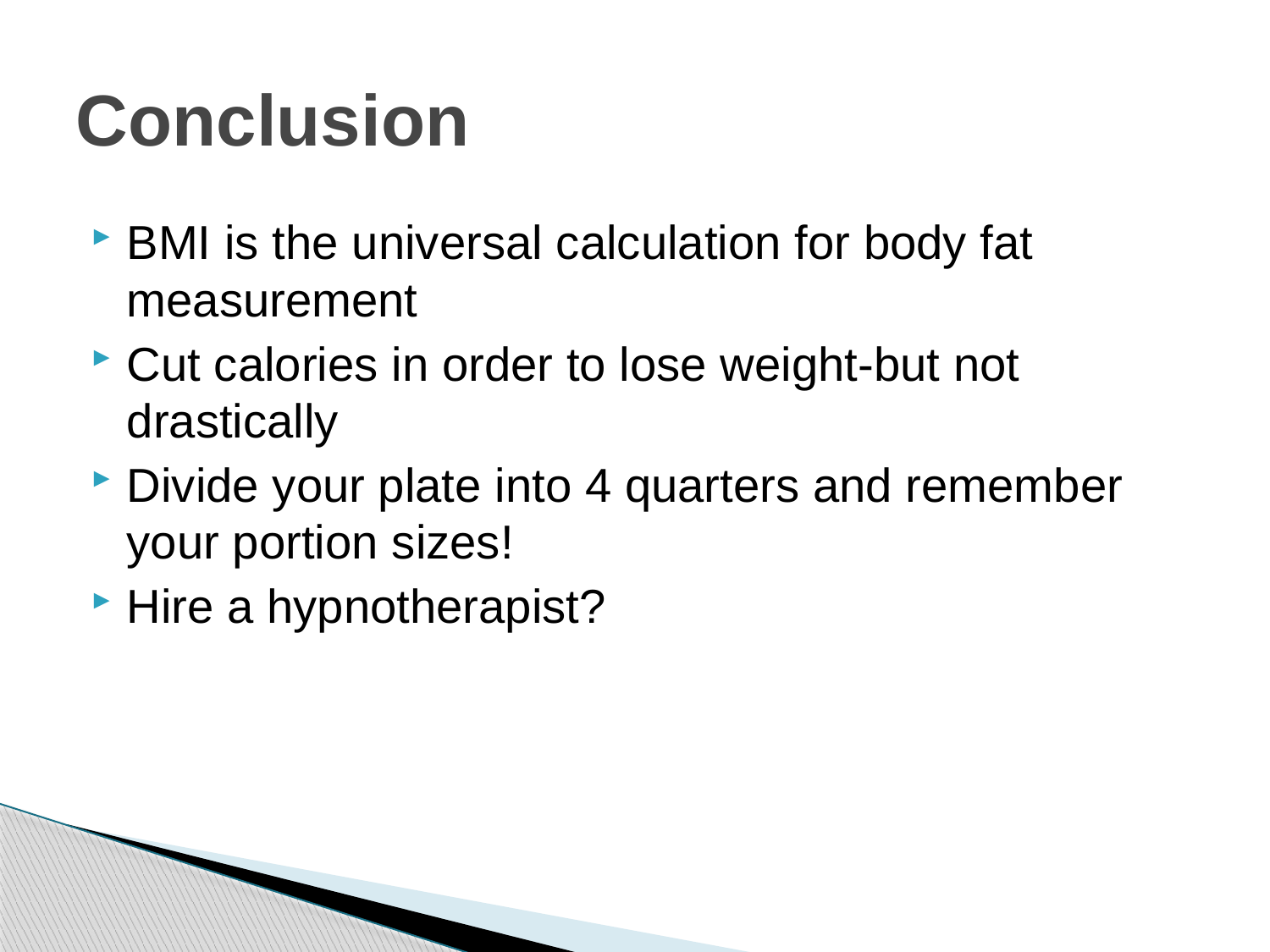

# Conclusion
BMI is the universal calculation for body fat measurement
Cut calories in order to lose weight-but not drastically
Divide your plate into 4 quarters and remember your portion sizes!
Hire a hypnotherapist?